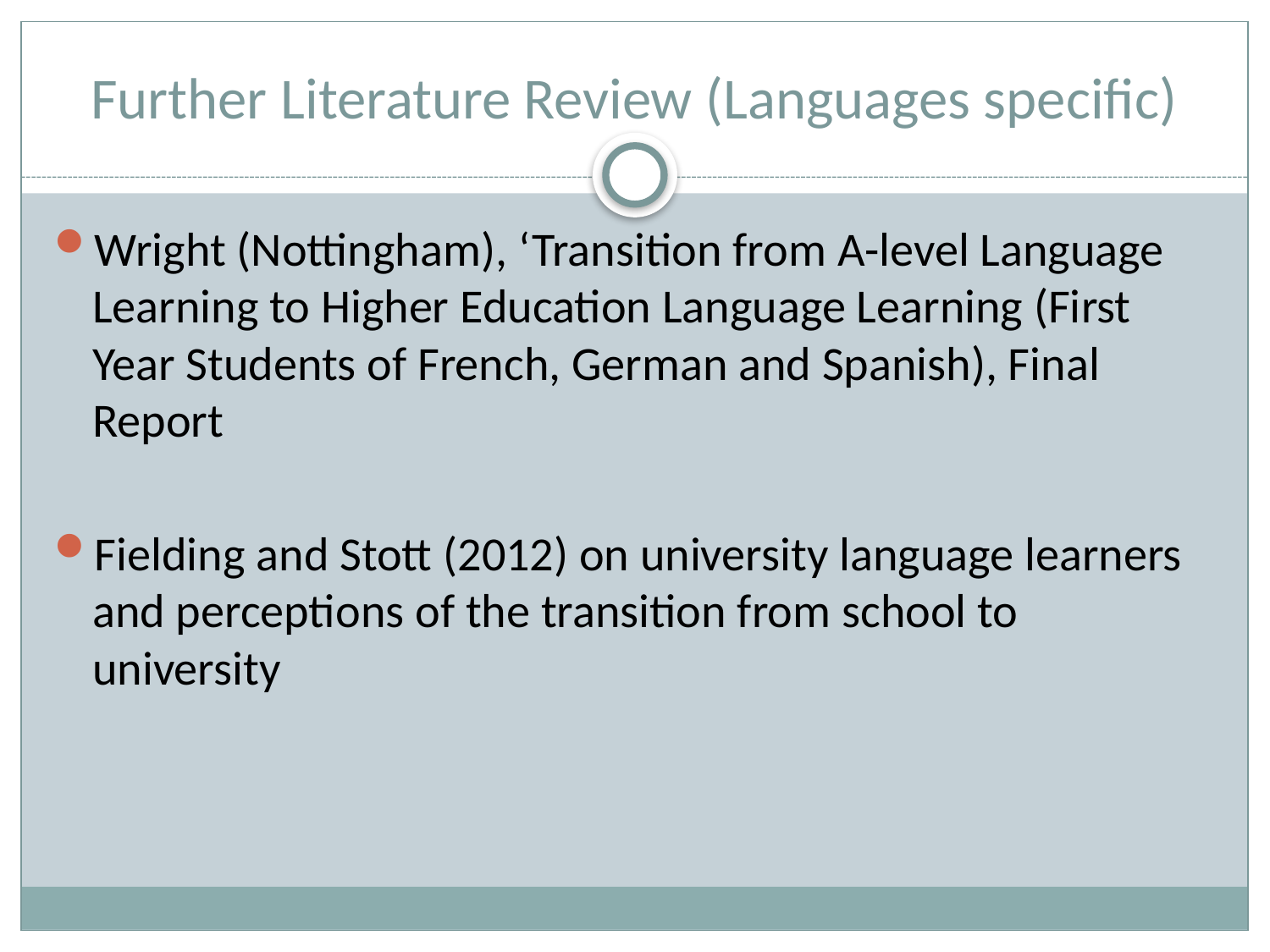

# Further Literature Review (Languages specific)
Wright (Nottingham), ‘Transition from A-level Language Learning to Higher Education Language Learning (First Year Students of French, German and Spanish), Final Report

Fielding and Stott (2012) on university language learners and perceptions of the transition from school to university